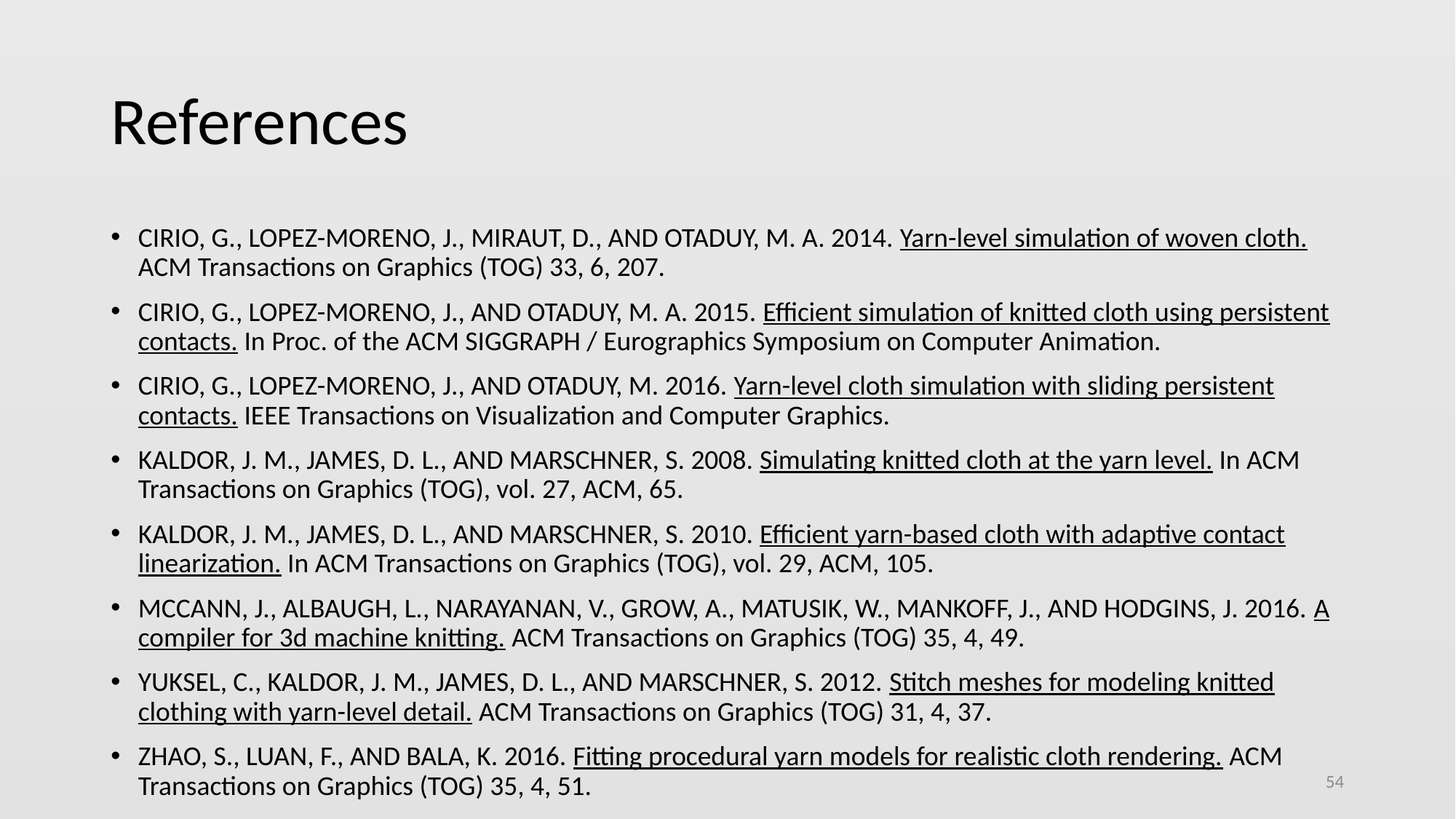

# References
CIRIO, G., LOPEZ-MORENO, J., MIRAUT, D., AND OTADUY, M. A. 2014. Yarn-level simulation of woven cloth. ACM Transactions on Graphics (TOG) 33, 6, 207.
CIRIO, G., LOPEZ-MORENO, J., AND OTADUY, M. A. 2015. Efficient simulation of knitted cloth using persistent contacts. In Proc. of the ACM SIGGRAPH / Eurographics Symposium on Computer Animation.
CIRIO, G., LOPEZ-MORENO, J., AND OTADUY, M. 2016. Yarn-level cloth simulation with sliding persistent contacts. IEEE Transactions on Visualization and Computer Graphics.
KALDOR, J. M., JAMES, D. L., AND MARSCHNER, S. 2008. Simulating knitted cloth at the yarn level. In ACM Transactions on Graphics (TOG), vol. 27, ACM, 65.
KALDOR, J. M., JAMES, D. L., AND MARSCHNER, S. 2010. Efficient yarn-based cloth with adaptive contact linearization. In ACM Transactions on Graphics (TOG), vol. 29, ACM, 105.
MCCANN, J., ALBAUGH, L., NARAYANAN, V., GROW, A., MATUSIK, W., MANKOFF, J., AND HODGINS, J. 2016. A compiler for 3d machine knitting. ACM Transactions on Graphics (TOG) 35, 4, 49.
YUKSEL, C., KALDOR, J. M., JAMES, D. L., AND MARSCHNER, S. 2012. Stitch meshes for modeling knitted clothing with yarn-level detail. ACM Transactions on Graphics (TOG) 31, 4, 37.
ZHAO, S., LUAN, F., AND BALA, K. 2016. Fitting procedural yarn models for realistic cloth rendering. ACM Transactions on Graphics (TOG) 35, 4, 51.
54